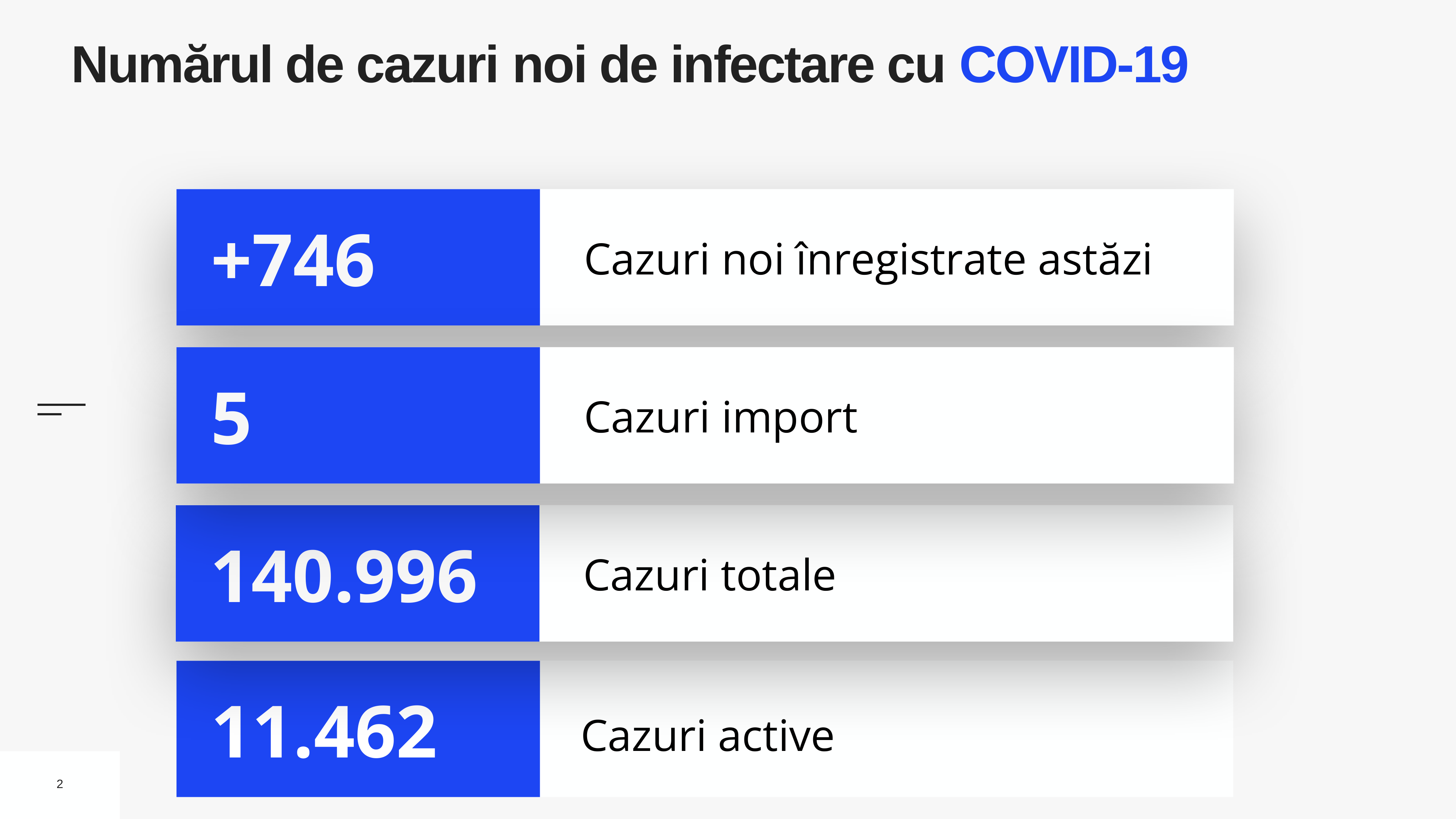

# Numărul de cazuri noi de infectare cu COVID-19

Cazuri noi înregistrate astăzi

+746

Cazuri import

5

Cazuri totale

140.996

Cazuri active

11.462
2